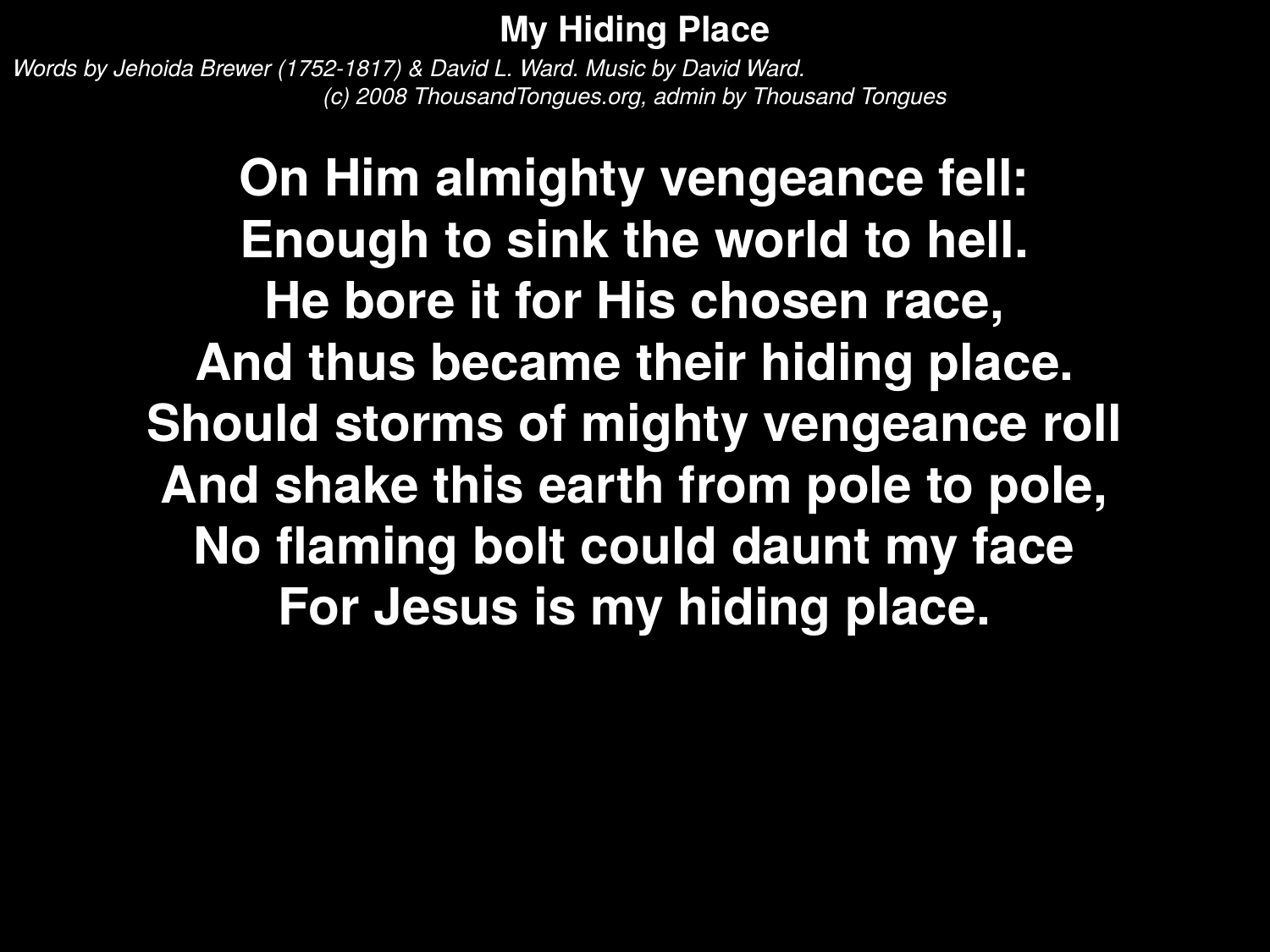

My Hiding Place
Words by Jehoida Brewer (1752-1817) & David L. Ward. Music by David Ward.
(c) 2008 ThousandTongues.org, admin by Thousand Tongues
On Him almighty vengeance fell:
Enough to sink the world to hell.
He bore it for His chosen race,
And thus became their hiding place.
Should storms of mighty vengeance roll
And shake this earth from pole to pole,
No flaming bolt could daunt my face
For Jesus is my hiding place.